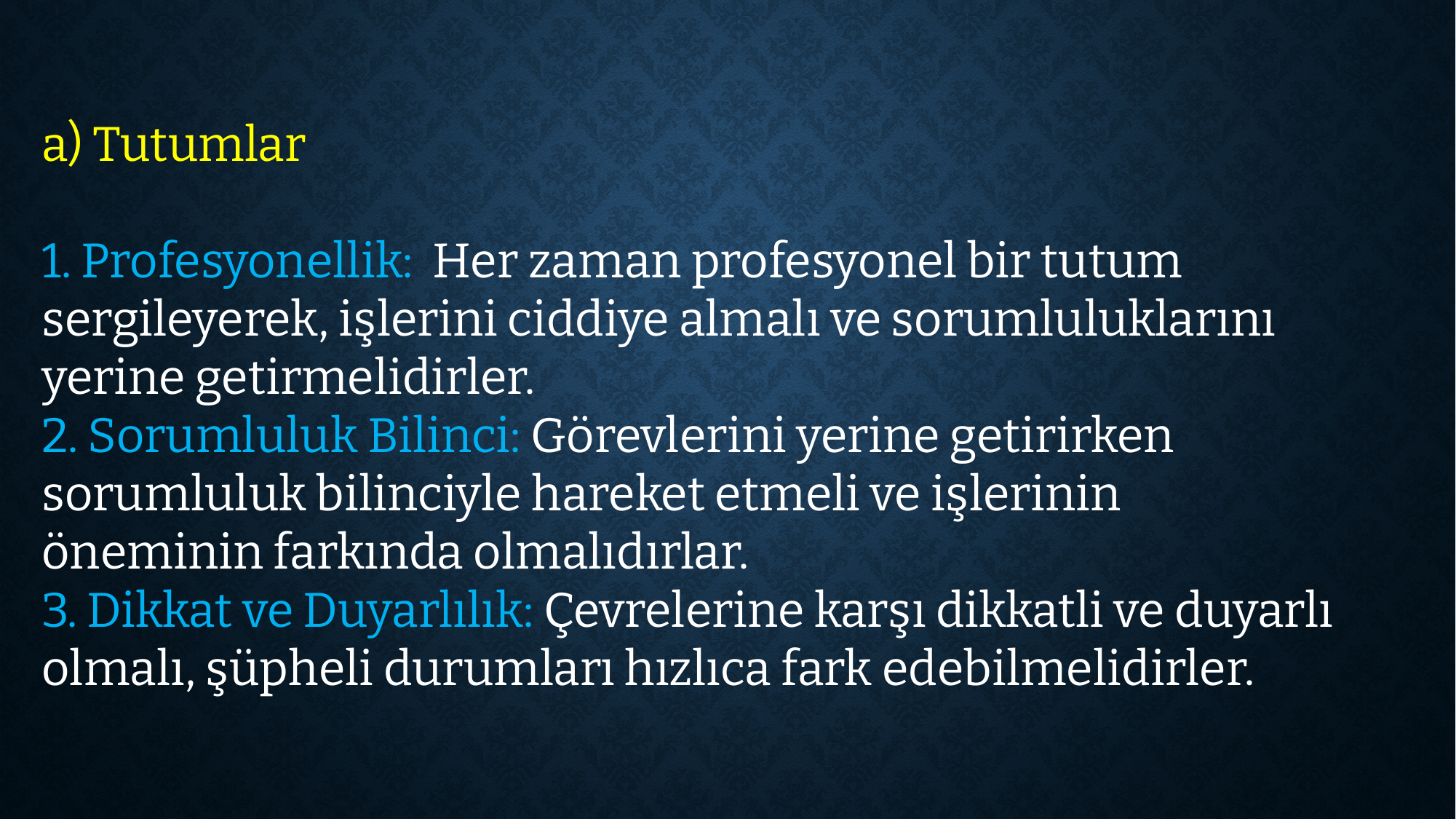

a) Tutumlar

1. Profesyonellik:  Her zaman profesyonel bir tutum sergileyerek, işlerini ciddiye almalı ve sorumluluklarını yerine getirmelidirler.
2. Sorumluluk Bilinci: Görevlerini yerine getirirken sorumluluk bilinciyle hareket etmeli ve işlerinin öneminin farkında olmalıdırlar.
3. Dikkat ve Duyarlılık: Çevrelerine karşı dikkatli ve duyarlı olmalı, şüpheli durumları hızlıca fark edebilmelidirler.